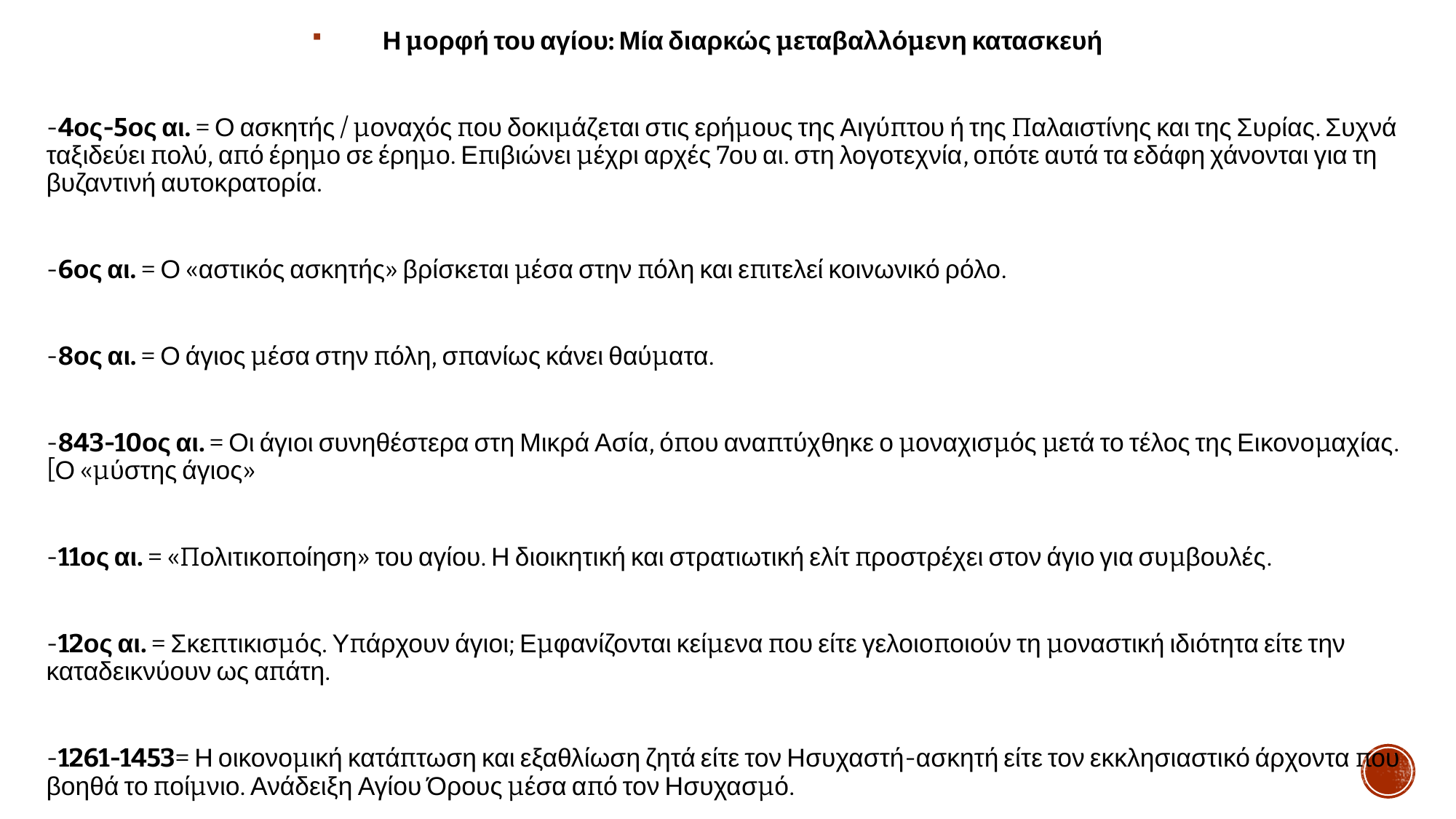

Η μορφή του αγίου: Μία διαρκώς μεταβαλλόμενη κατασκευή

-4ος-5ος αι. = Ο ασκητής / μοναχός που δοκιμάζεται στις ερήμους της Αιγύπτου ή της Παλαιστίνης και της Συρίας. Συχνά ταξιδεύει πολύ, από έρημο σε έρημο. Επιβιώνει μέχρι αρχές 7ου αι. στη λογοτεχνία, οπότε αυτά τα εδάφη χάνονται για τη βυζαντινή αυτοκρατορία.

-6ος αι. = Ο «αστικός ασκητής» βρίσκεται μέσα στην πόλη και επιτελεί κοινωνικό ρόλο.

-8ος αι. = Ο άγιος μέσα στην πόλη, σπανίως κάνει θαύματα.

-843-10ος αι. = Οι άγιοι συνηθέστερα στη Μικρά Ασία, όπου αναπτύχθηκε ο μοναχισμός μετά το τέλος της Εικονομαχίας. [Ο «μύστης άγιος»

-11ος αι. = «Πολιτικοποίηση» του αγίου. Η διοικητική και στρατιωτική ελίτ προστρέχει στον άγιο για συμβουλές.

-12ος αι. = Σκεπτικισμός. Υπάρχουν άγιοι; Εμφανίζονται κείμενα που είτε γελοιοποιούν τη μοναστική ιδιότητα είτε την καταδεικνύουν ως απάτη.

-1261-1453= Η οικονομική κατάπτωση και εξαθλίωση ζητά είτε τον Ησυχαστή-ασκητή είτε τον εκκλησιαστικό άρχοντα που βοηθά το ποίμνιο. Ανάδειξη Αγίου Όρους μέσα από τον Ησυχασμό.